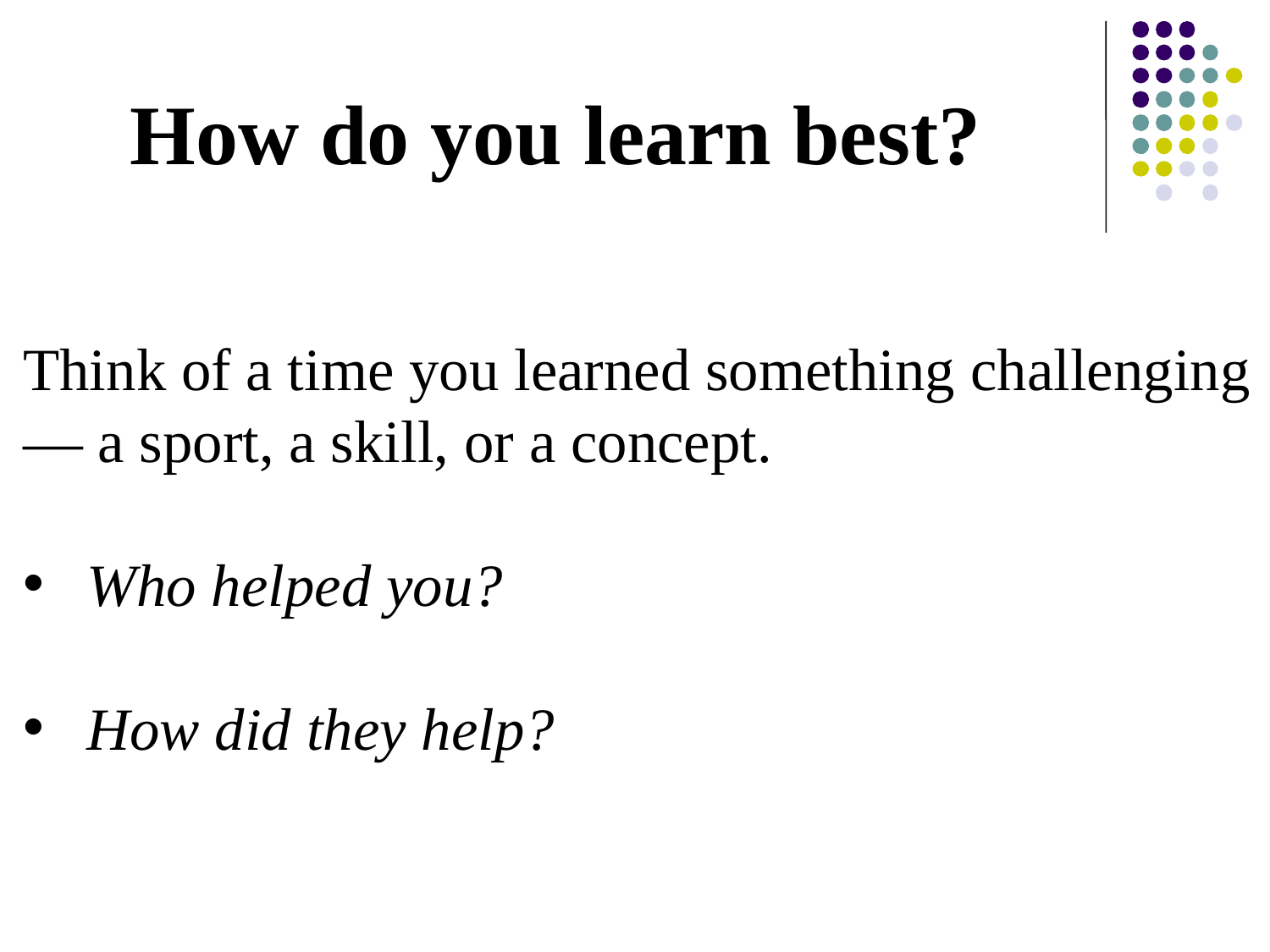

How do you learn best?
Think of a time you learned something challenging — a sport, a skill, or a concept.

Who helped you?

How did they help?